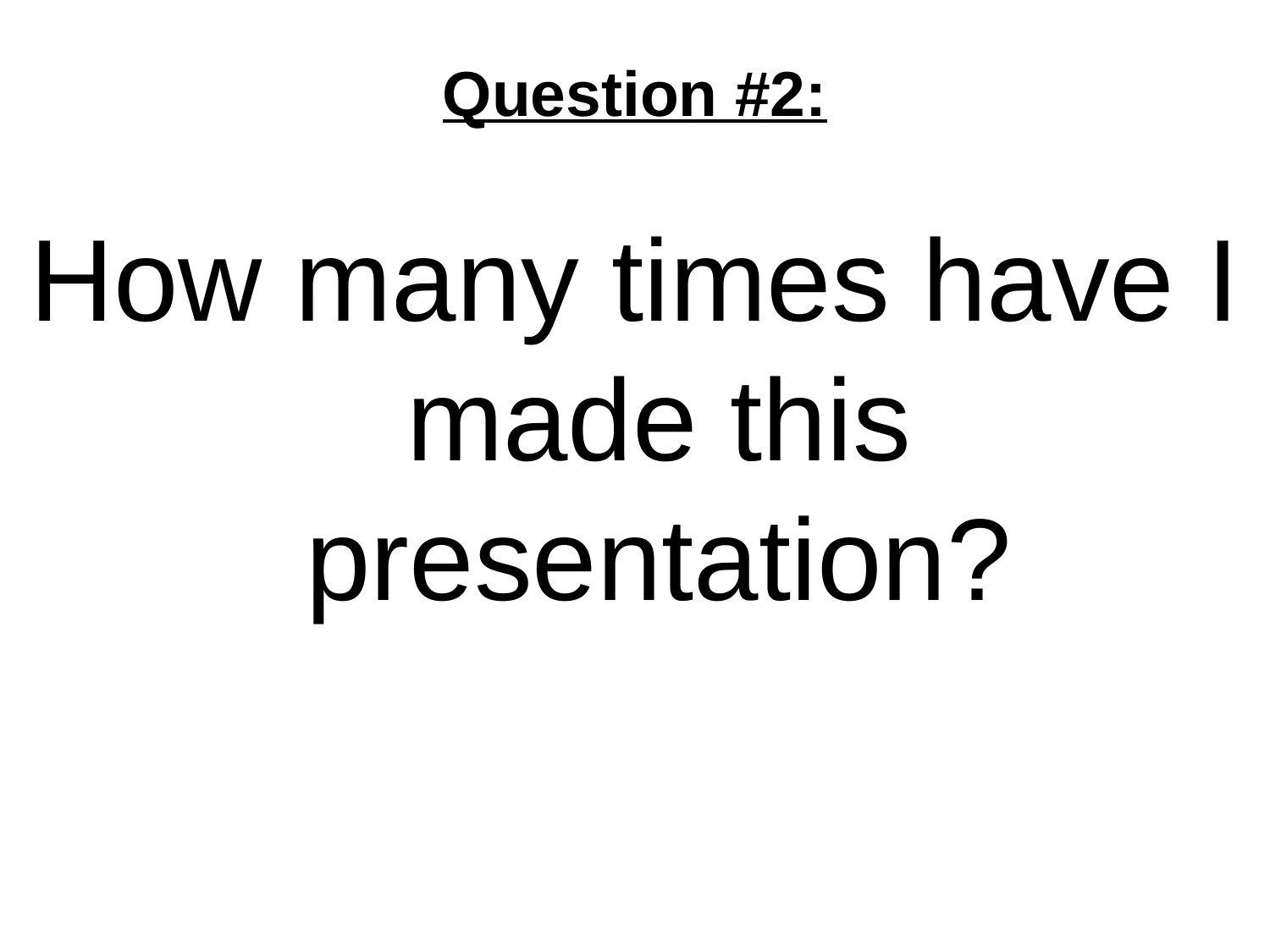

Question #2:

How many times have I made this presentation?